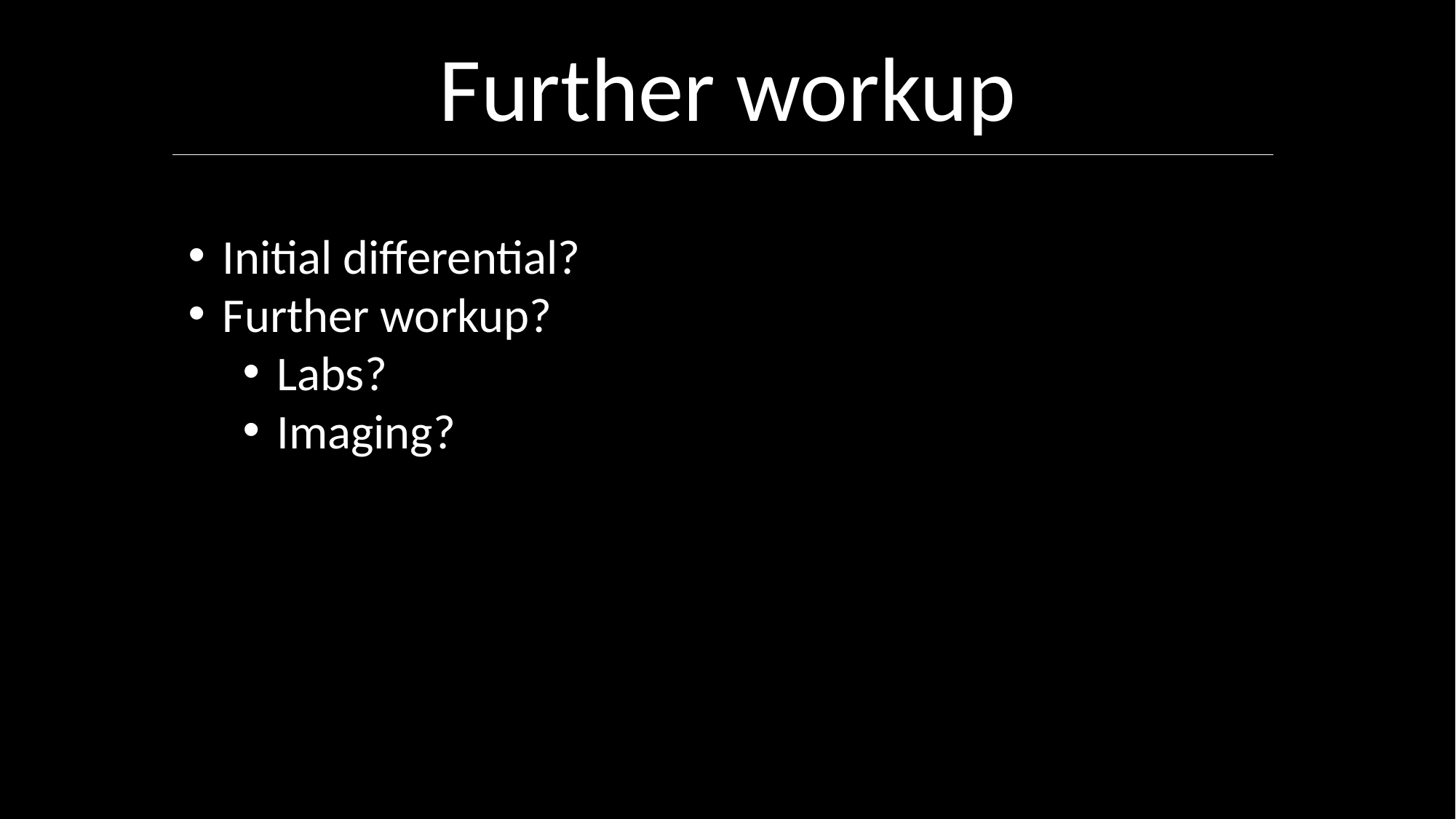

Further workup
Initial differential?
Further workup?
Labs?
Imaging?